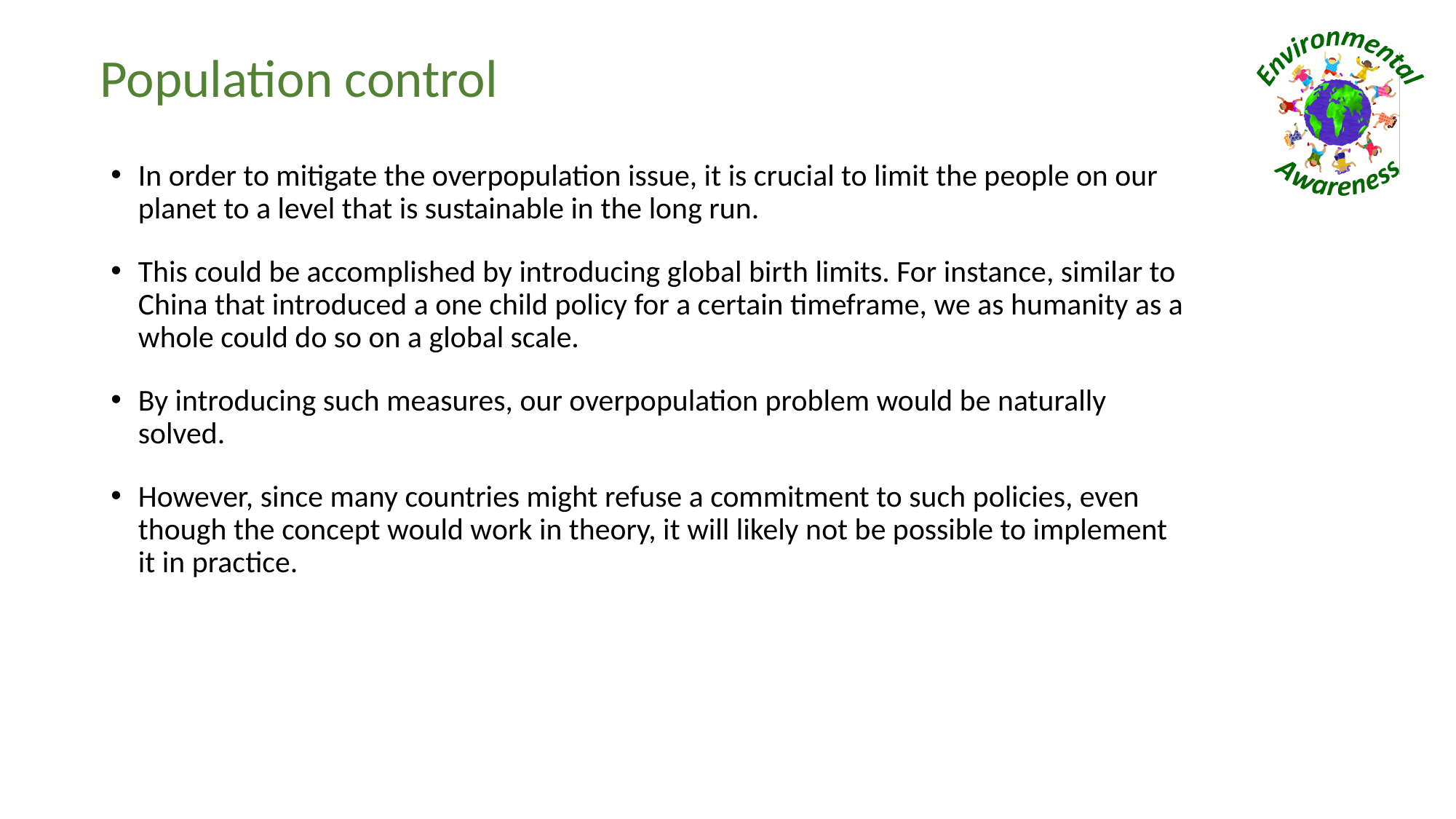

# Population control
In order to mitigate the overpopulation issue, it is crucial to limit the people on our planet to a level that is sustainable in the long run.
This could be accomplished by introducing global birth limits. For instance, similar to China that introduced a one child policy for a certain timeframe, we as humanity as a whole could do so on a global scale.
By introducing such measures, our overpopulation problem would be naturally solved.
However, since many countries might refuse a commitment to such policies, even though the concept would work in theory, it will likely not be possible to implement it in practice.